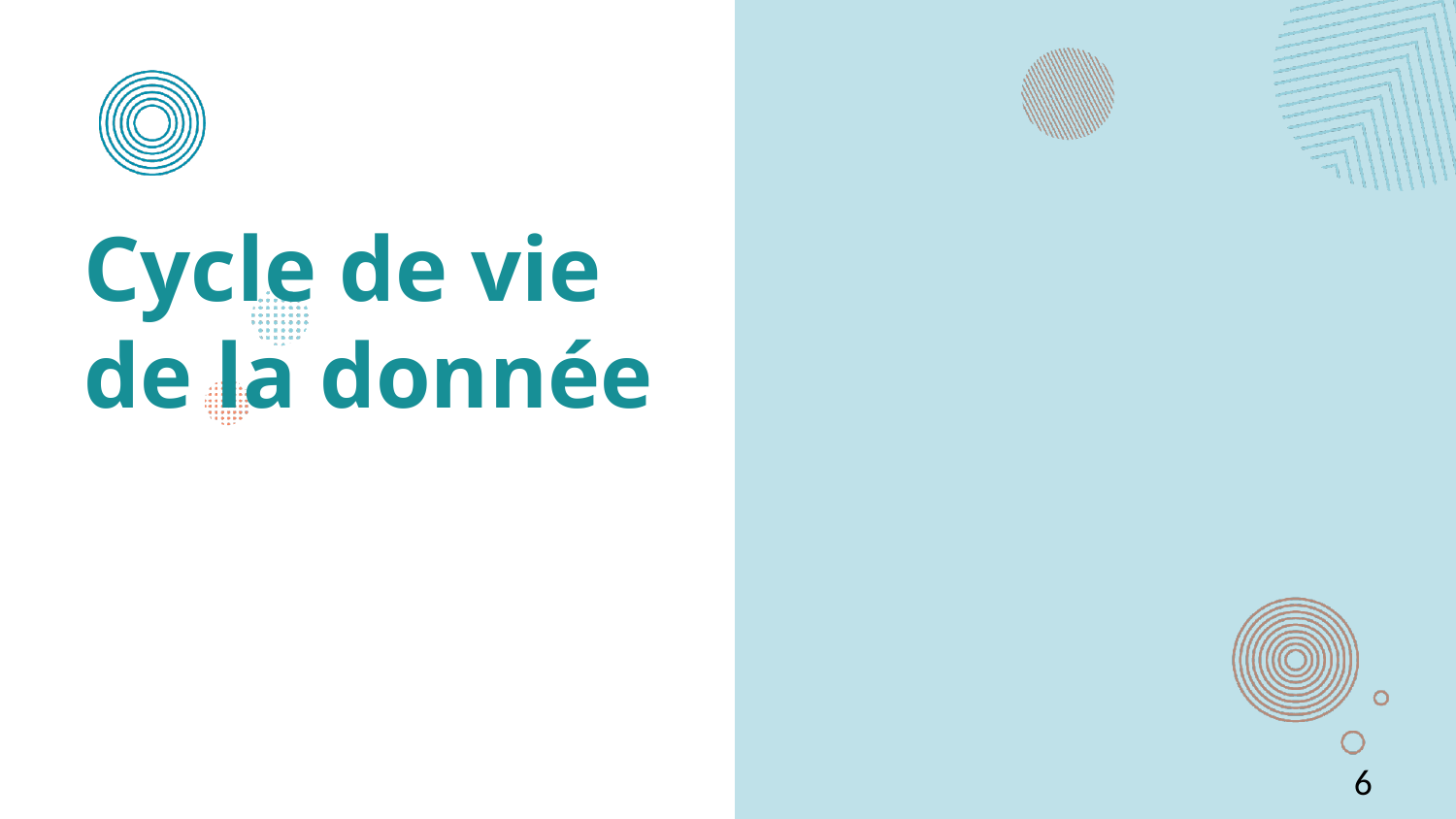

# Cycle de vie de la donnée

6